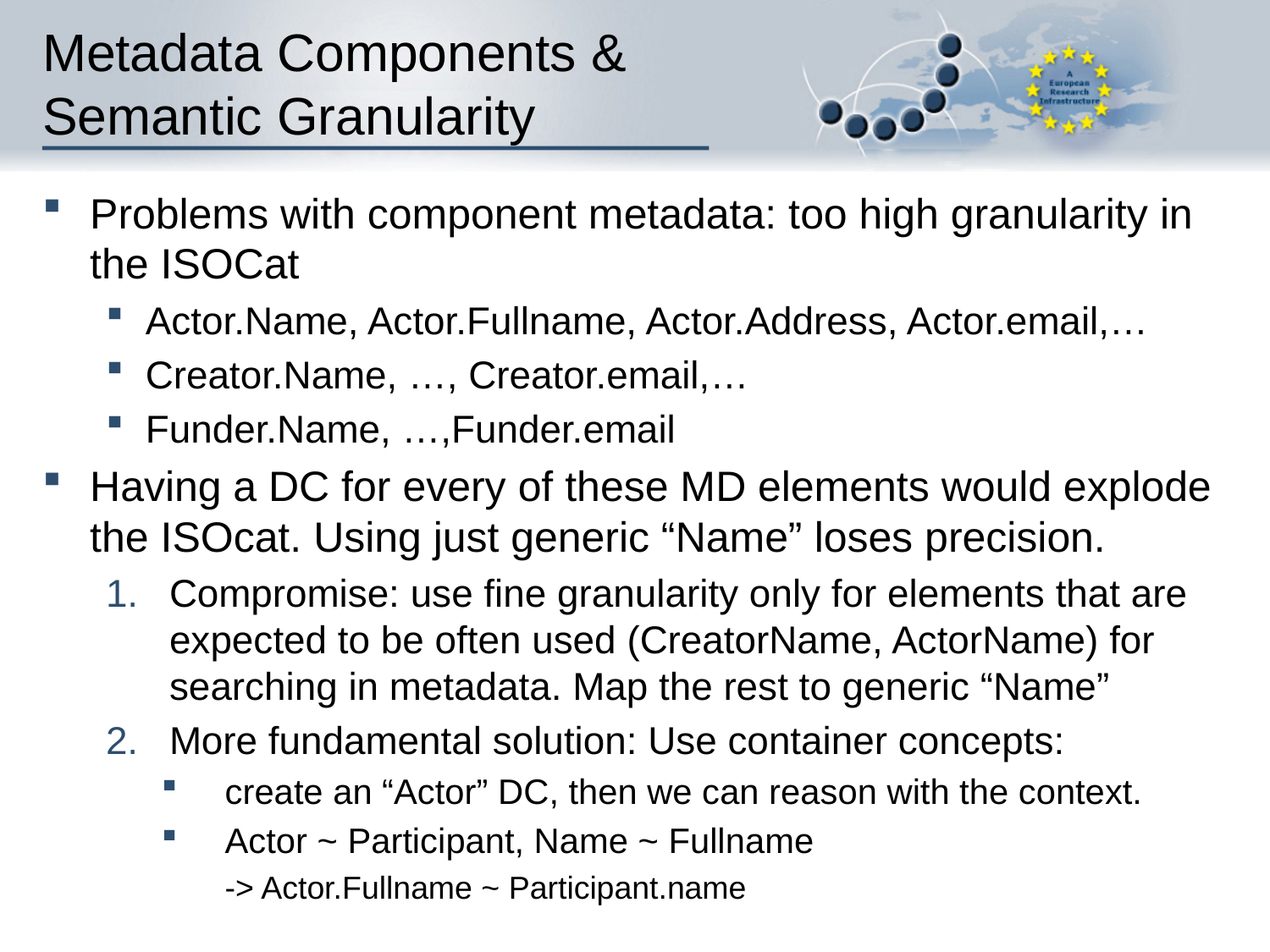

# Metadata Components & Semantic Granularity
Problems with component metadata: too high granularity in the ISOCat
Actor.Name, Actor.Fullname, Actor.Address, Actor.email,…
Creator.Name, …, Creator.email,…
Funder.Name, …,Funder.email
Having a DC for every of these MD elements would explode the ISOcat. Using just generic “Name” loses precision.
Compromise: use fine granularity only for elements that are expected to be often used (CreatorName, ActorName) for searching in metadata. Map the rest to generic “Name”
More fundamental solution: Use container concepts:
create an “Actor” DC, then we can reason with the context.
Actor ~ Participant, Name ~ Fullname
-> Actor.Fullname ~ Participant.name